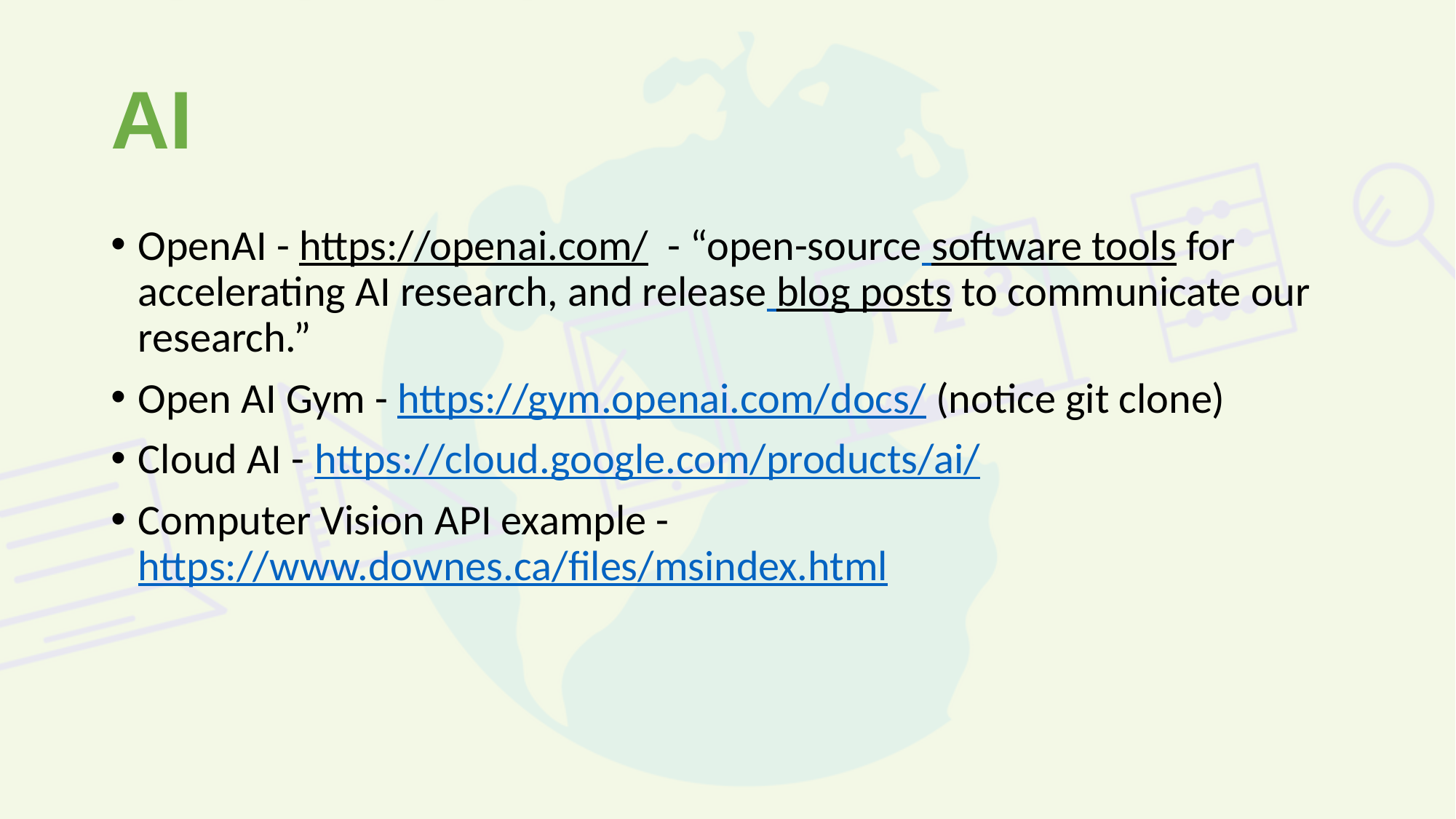

# AI
OpenAI - https://openai.com/  - “open-source software tools for accelerating AI research, and release blog posts to communicate our research.”
Open AI Gym - https://gym.openai.com/docs/ (notice git clone)
Cloud AI - https://cloud.google.com/products/ai/
Computer Vision API example - https://www.downes.ca/files/msindex.html